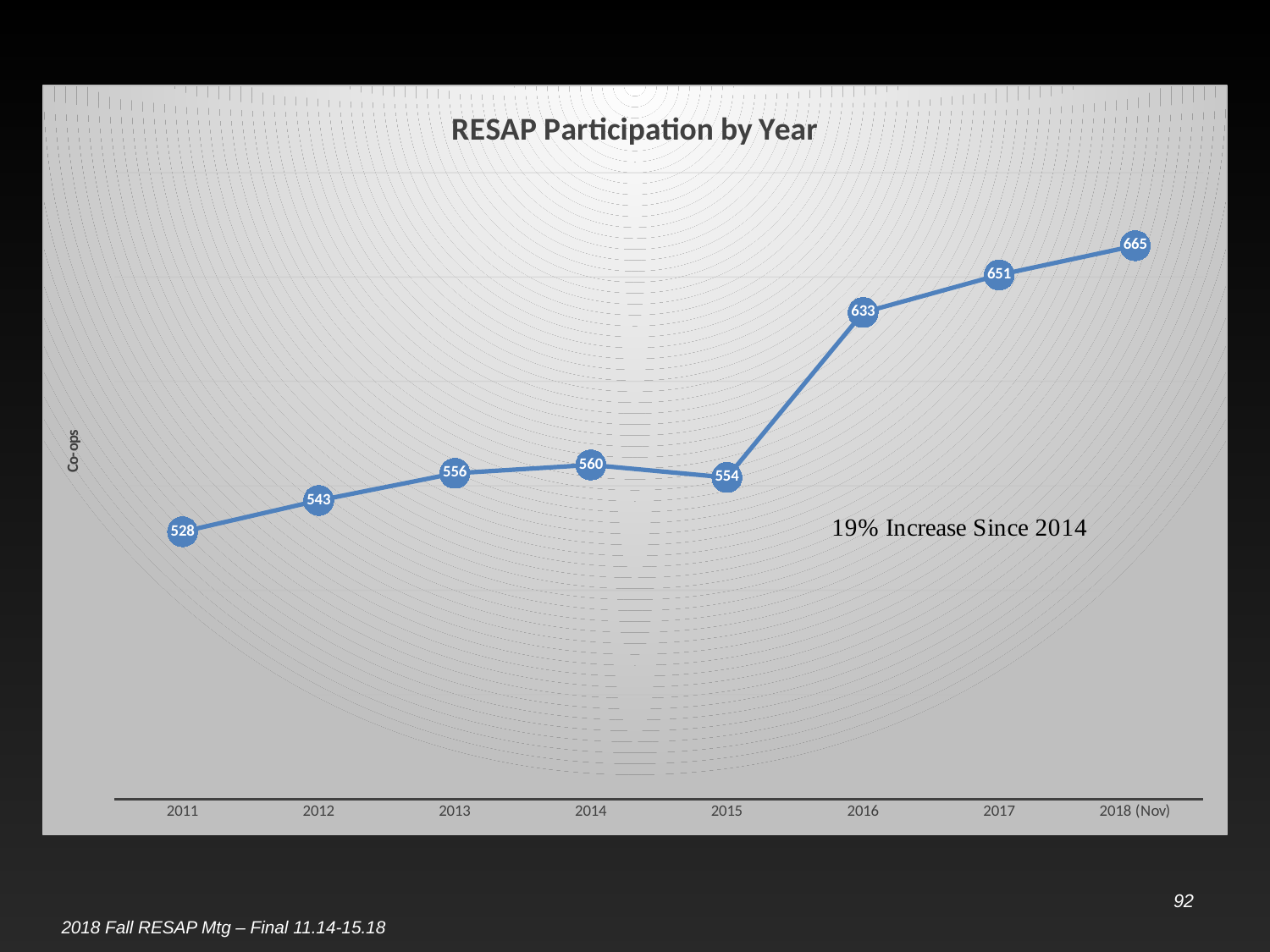

#

### Chart: RESAP Participation by Year

| Category |  |
|---|---|
| 2011 | 528.0 |
| 2012 | 543.0 |
| 2013 | 556.0 |
| 2014 | 560.0 |
| 2015 | 554.0 |
| 2016 | 633.0 |
| 2017 | 651.0 |
| 2018 (Nov) | 665.0 |
92